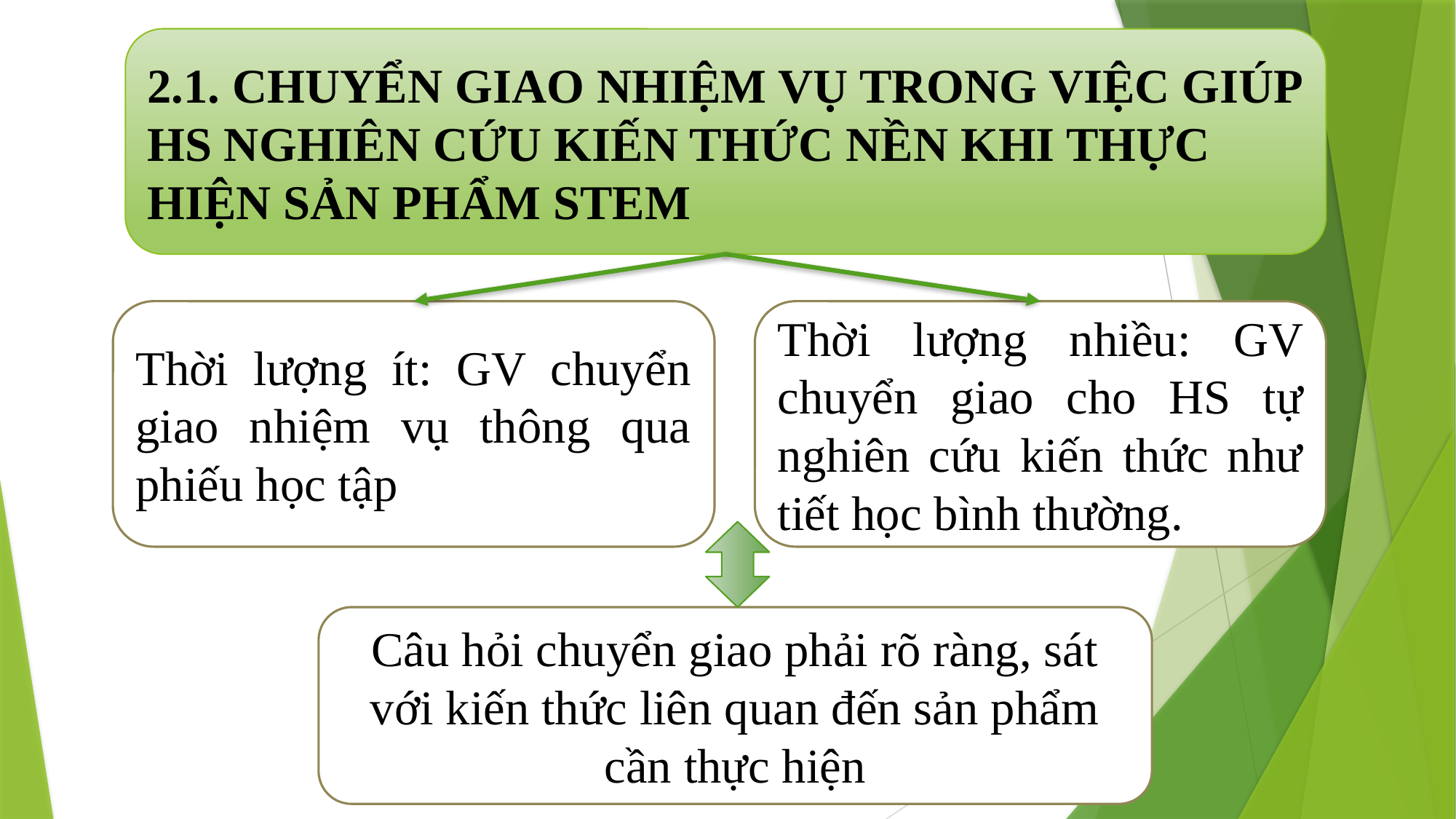

2.1. CHUYỂN GIAO NHIỆM VỤ TRONG VIỆC GIÚP HS NGHIÊN CỨU KIẾN THỨC NỀN KHI THỰC HIỆN SẢN PHẨM STEM
Thời lượng ít: GV chuyển giao nhiệm vụ thông qua phiếu học tập
Thời lượng nhiều: GV chuyển giao cho HS tự nghiên cứu kiến thức như tiết học bình thường.

Câu hỏi chuyển giao phải rõ ràng, sát với kiến thức liên quan đến sản phẩm cần thực hiện